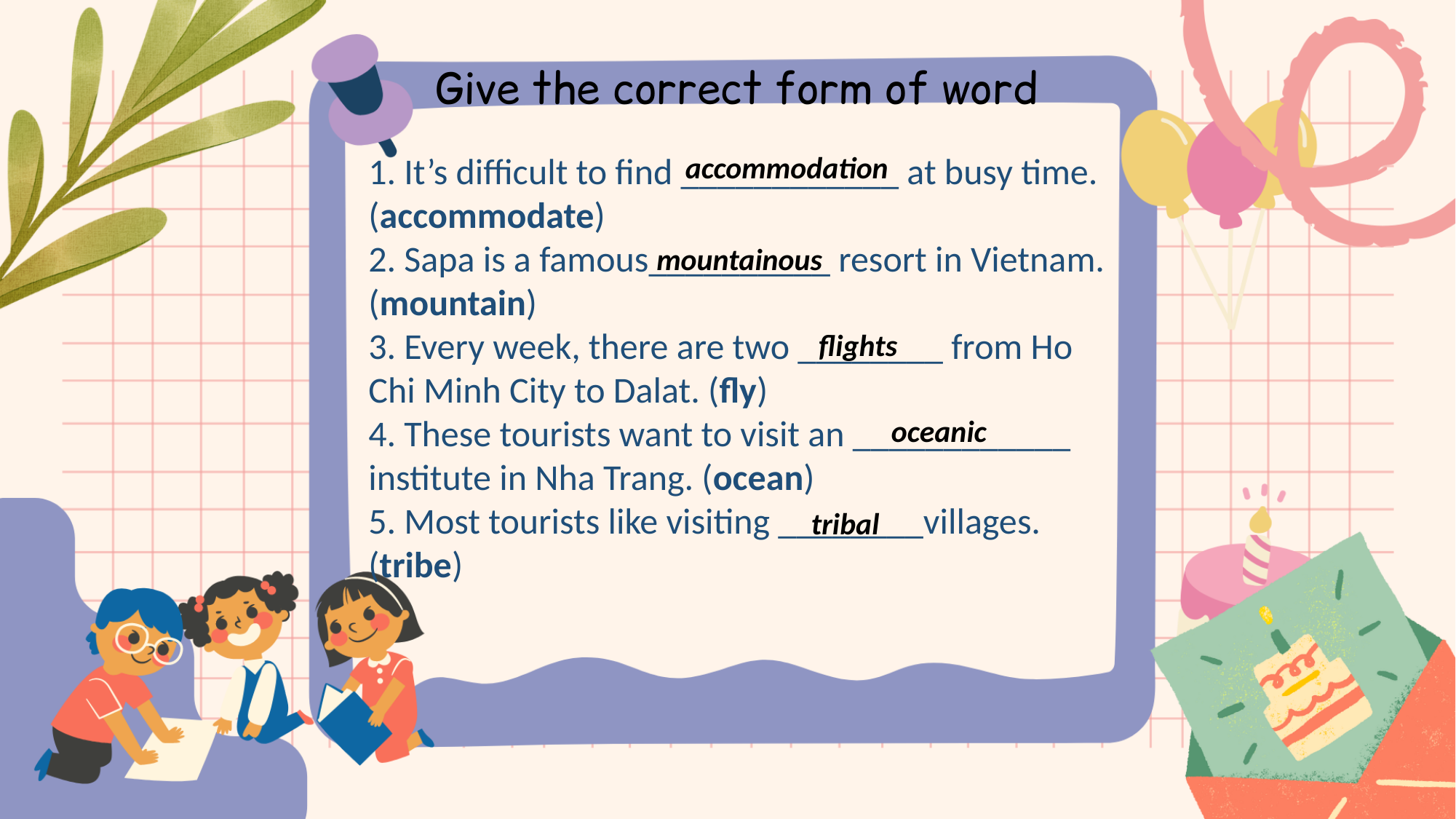

Give the correct form of word
1. It’s difficult to find ____________ at busy time. (accommodate)
2. Sapa is a famous__________ resort in Vietnam. (mountain)
3. Every week, there are two ________ from Ho Chi Minh City to Dalat. (fly)
4. These tourists want to visit an ____________ institute in Nha Trang. (ocean)
5. Most tourists like visiting ________villages.
(tribe)

accommodation
mountainous
flights
oceanic
tribal